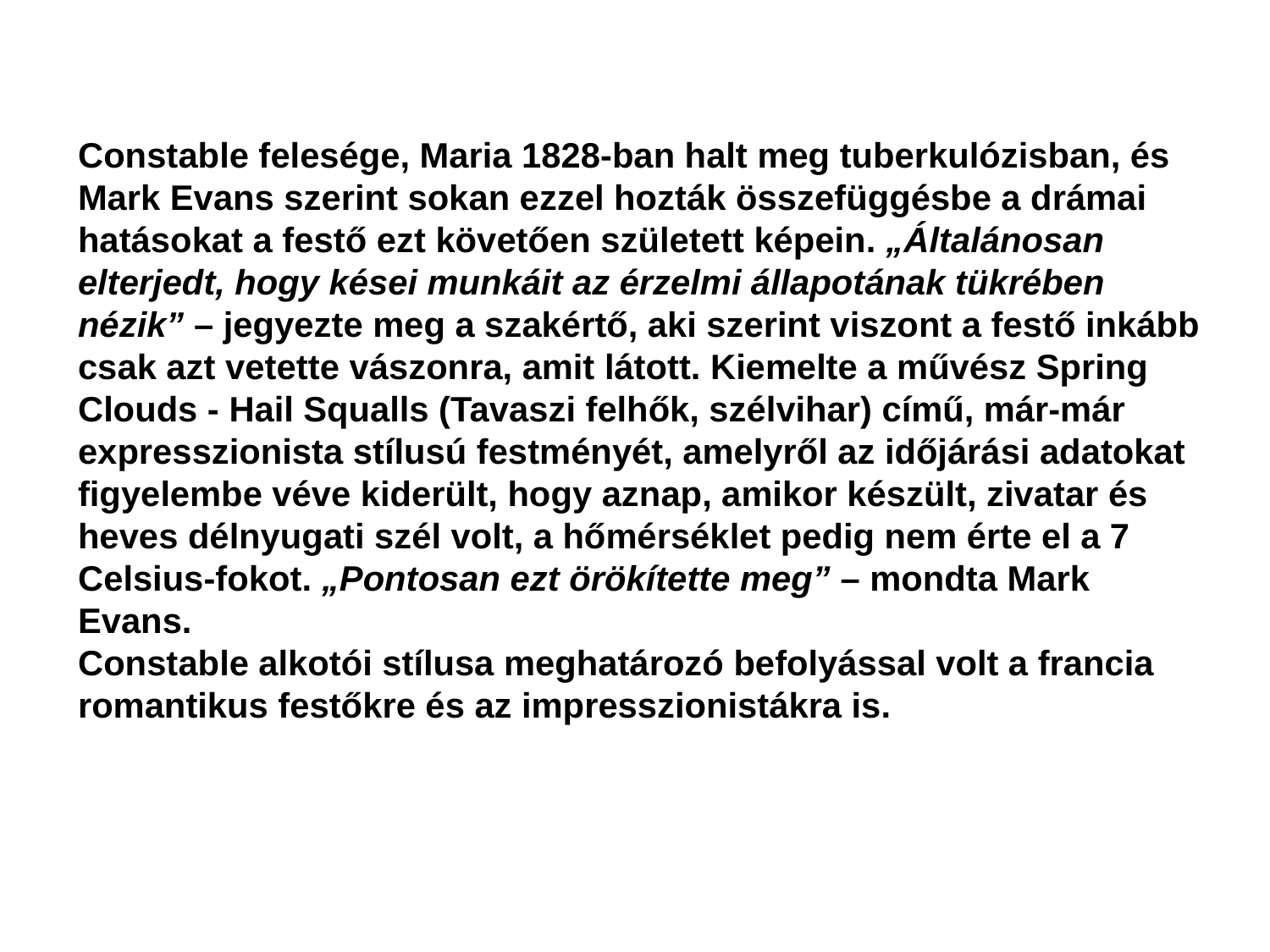

Constable felesége, Maria 1828-ban halt meg tuberkulózisban, és Mark Evans szerint sokan ezzel hozták összefüggésbe a drámai hatásokat a festő ezt követően született képein. „Általánosan elterjedt, hogy kései munkáit az érzelmi állapotának tükrében nézik” – jegyezte meg a szakértő, aki szerint viszont a festő inkább csak azt vetette vászonra, amit látott. Kiemelte a művész Spring Clouds - Hail Squalls (Tavaszi felhők, szélvihar) című, már-már expresszionista stílusú festményét, amelyről az időjárási adatokat figyelembe véve kiderült, hogy aznap, amikor készült, zivatar és heves délnyugati szél volt, a hőmérséklet pedig nem érte el a 7 Celsius-fokot. „Pontosan ezt örökítette meg” – mondta Mark Evans.
Constable alkotói stílusa meghatározó befolyással volt a francia romantikus festőkre és az impresszionistákra is.